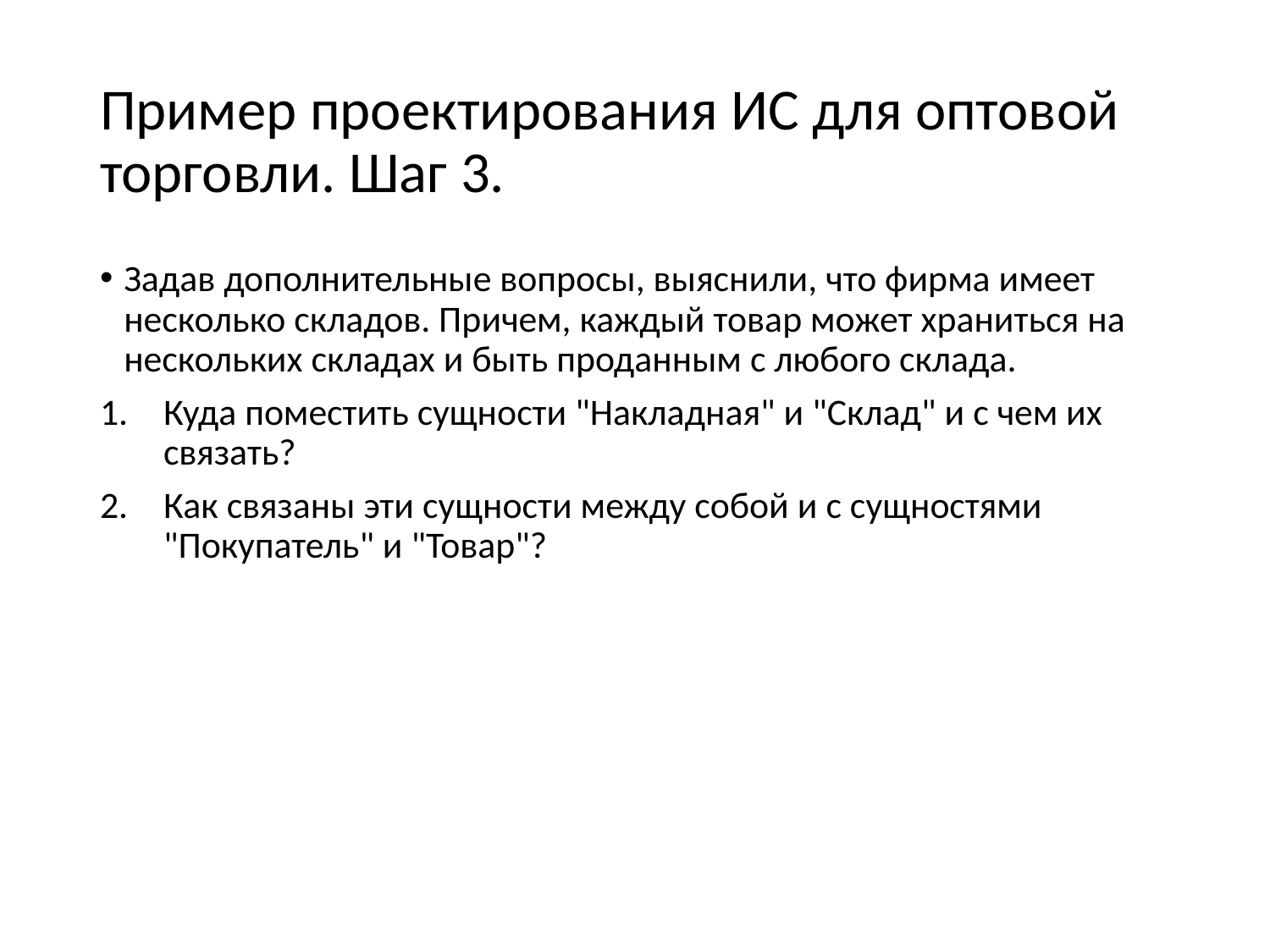

# Пример проектирования ИС для оптовой торговли. Шаг 3.
Задав дополнительные вопросы, выяснили, что фирма имеет несколько складов. Причем, каждый товар может храниться на нескольких складах и быть проданным с любого склада.
Куда поместить сущности "Накладная" и "Склад" и с чем их связать?
Как связаны эти сущности между собой и с сущностями "Покупатель" и "Товар"?